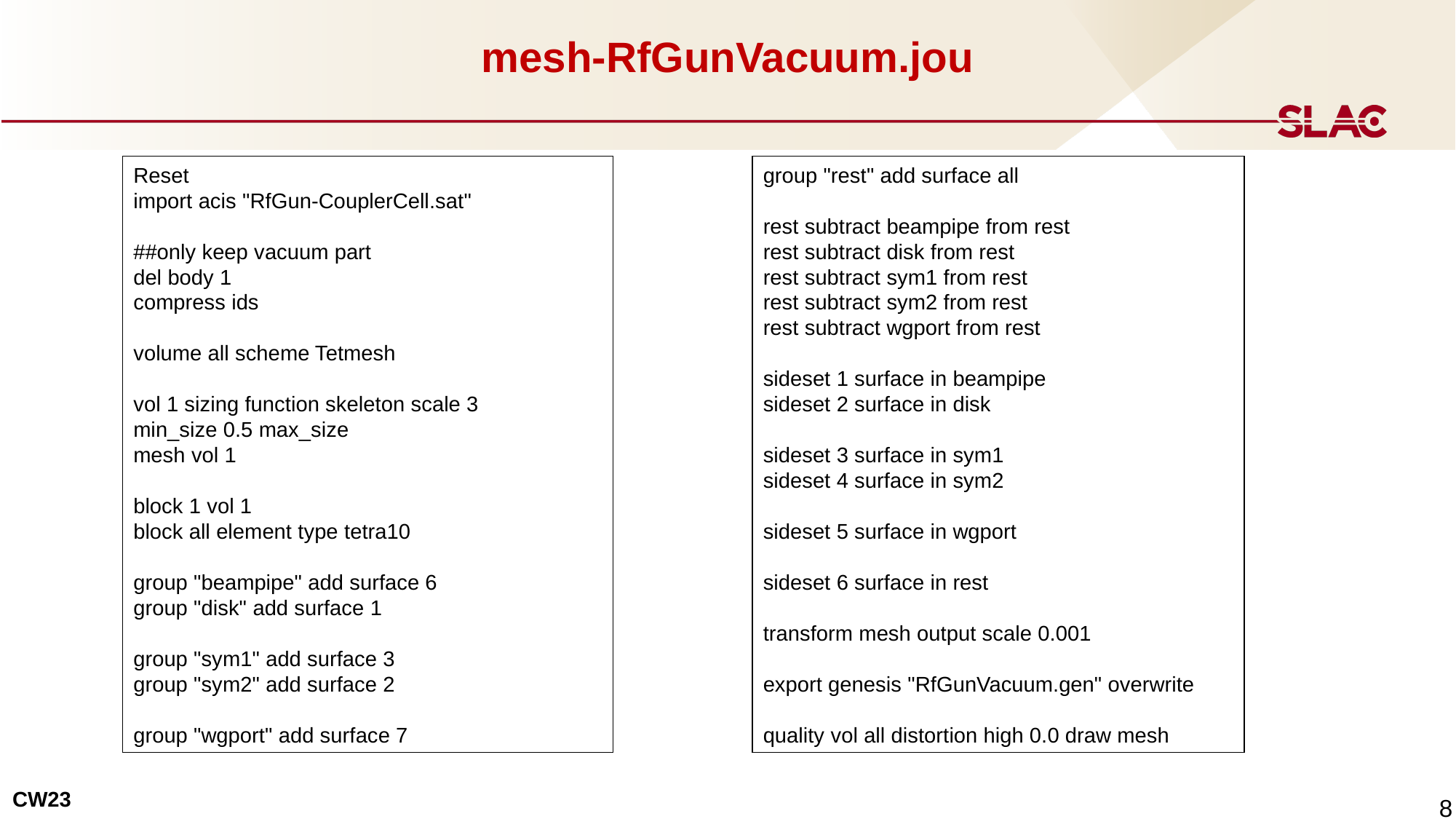

# mesh-RfGunVacuum.jou
Reset
import acis "RfGun-CouplerCell.sat"

##only keep vacuum part
del body 1
compress ids

volume all scheme Tetmesh

vol 1 sizing function skeleton scale 3
min_size 0.5 max_size
mesh vol 1

block 1 vol 1
block all element type tetra10

group "beampipe" add surface 6
group "disk" add surface 1

group "sym1" add surface 3
group "sym2" add surface 2

group "wgport" add surface 7
group "rest" add surface all

rest subtract beampipe from rest
rest subtract disk from rest
rest subtract sym1 from rest
rest subtract sym2 from rest
rest subtract wgport from rest

sideset 1 surface in beampipe
sideset 2 surface in disk

sideset 3 surface in sym1
sideset 4 surface in sym2

sideset 5 surface in wgport

sideset 6 surface in rest

transform mesh output scale 0.001

export genesis "RfGunVacuum.gen" overwrite

quality vol all distortion high 0.0 draw mesh
 8